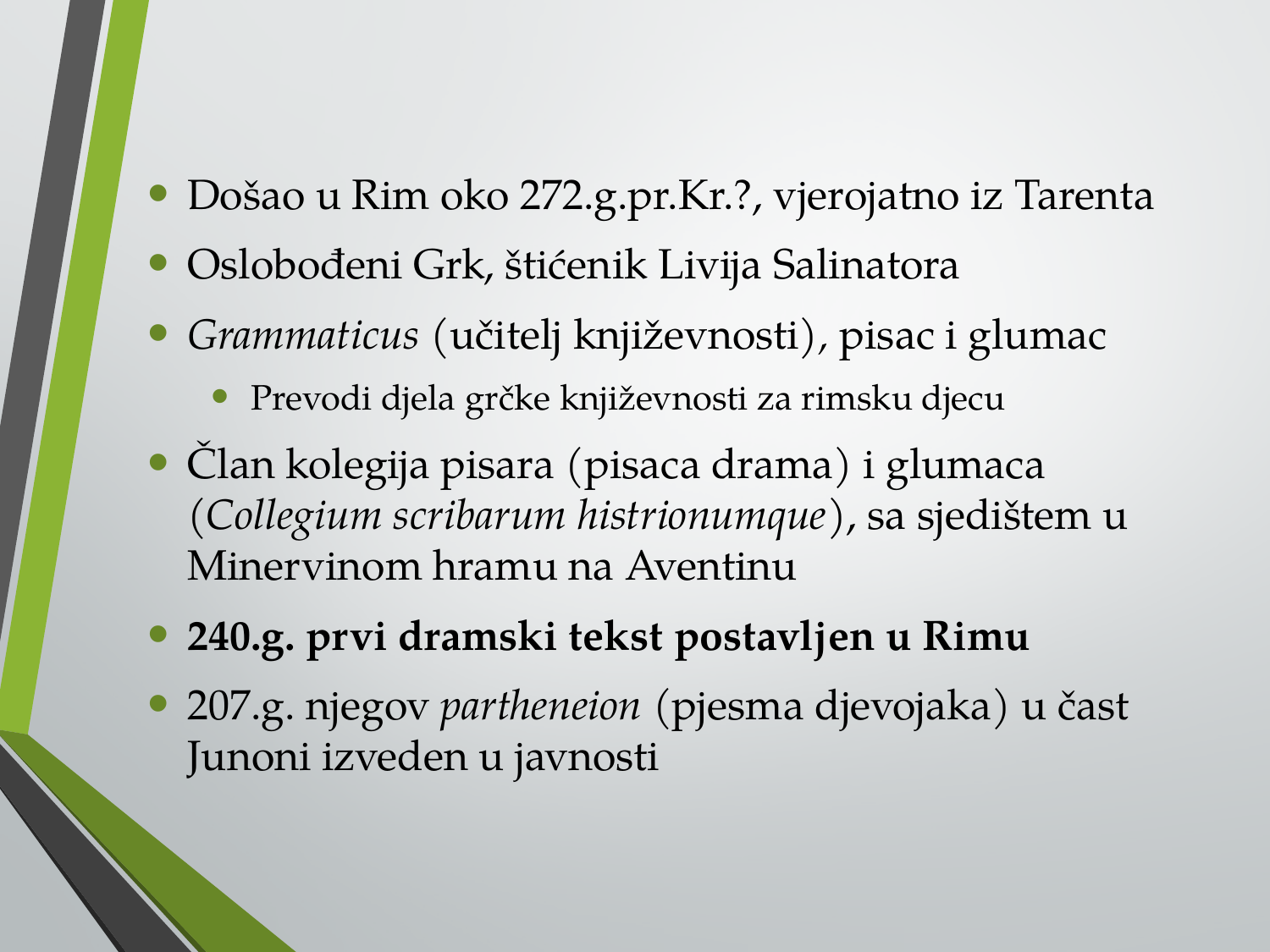

Došao u Rim oko 272.g.pr.Kr.?, vjerojatno iz Tarenta
Oslobođeni Grk, štićenik Livija Salinatora
Grammaticus (učitelj književnosti), pisac i glumac
Prevodi djela grčke književnosti za rimsku djecu
Član kolegija pisara (pisaca drama) i glumaca (Collegium scribarum histrionumque), sa sjedištem u Minervinom hramu na Aventinu
240.g. prvi dramski tekst postavljen u Rimu
207.g. njegov partheneion (pjesma djevojaka) u čast Junoni izveden u javnosti